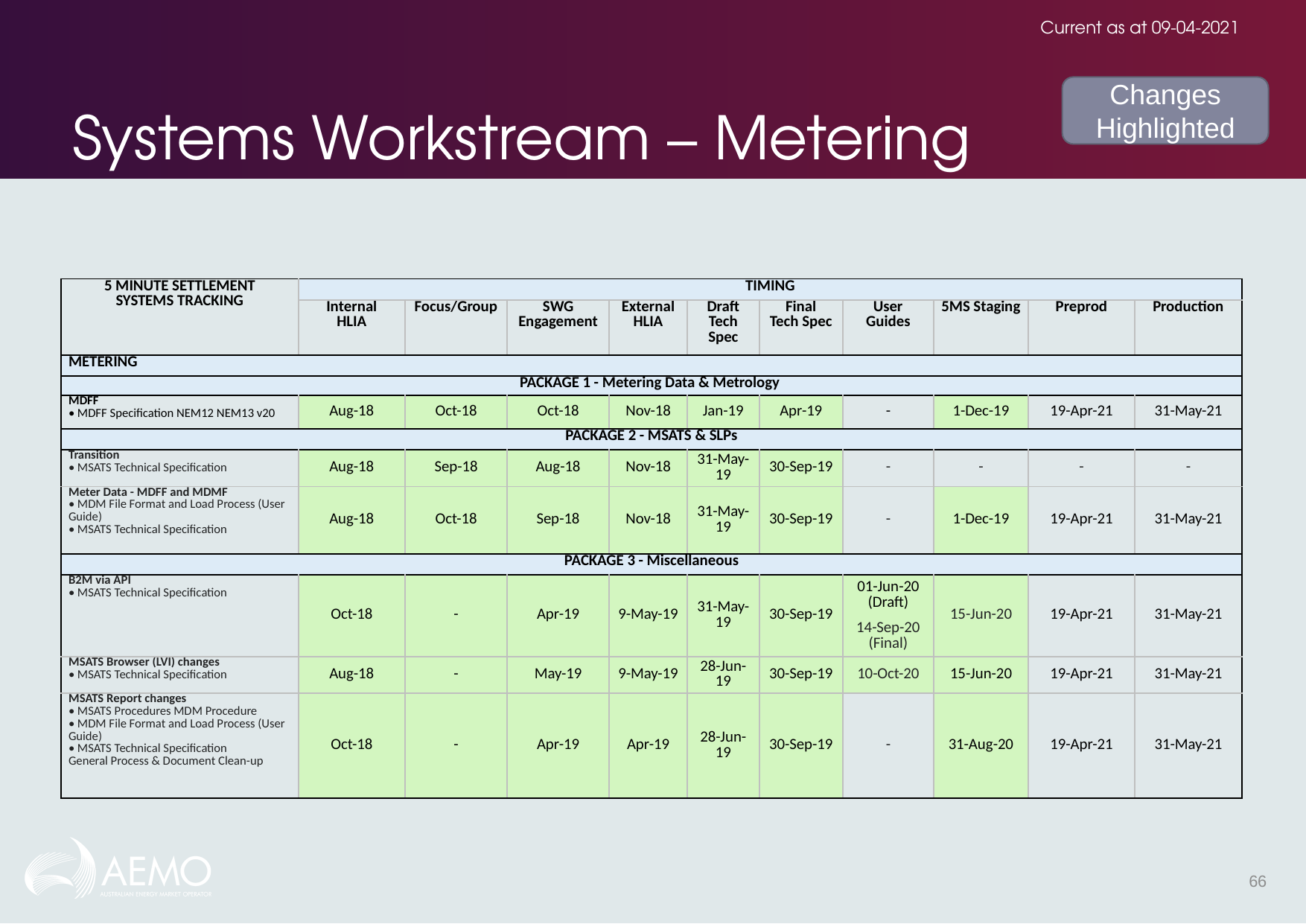

Current as at 09-04-2021
# Systems Workstream – Metering
Changes Highlighted
| 5 MINUTE SETTLEMENT SYSTEMS TRACKING | TIMING |  |  |  |  |  |  |  |  |  |
| --- | --- | --- | --- | --- | --- | --- | --- | --- | --- | --- |
|  | Internal HLIA | Focus/Group | SWG Engagement | External HLIA | Draft Tech Spec | Final Tech Spec | User Guides | 5MS Staging | Preprod | Production |
| METERING |  |  |  |  |  |  |  |  |  |  |
| PACKAGE 1 - Metering Data & Metrology |  |  |  |  |  |  |  |  |  |  |
| MDFF • MDFF Specification NEM12 NEM13 v20 | Aug-18 | Oct-18 | Oct-18 | Nov-18 | Jan-19 | Apr-19 | - | 1-Dec-19 | 19-Apr-21 | 31-May-21 |
| PACKAGE 2 - MSATS & SLPs |  |  |  |  |  |  |  |  |  |  |
| Transition • MSATS Technical Specification | Aug-18 | Sep-18 | Aug-18 | Nov-18 | 31-May-19 | 30-Sep-19 | - | - | - | - |
| Meter Data - MDFF and MDMF • MDM File Format and Load Process (User Guide) • MSATS Technical Specification | Aug-18 | Oct-18 | Sep-18 | Nov-18 | 31-May-19 | 30-Sep-19 | - | 1-Dec-19 | 19-Apr-21 | 31-May-21 |
| PACKAGE 3 - Miscellaneous |  |  |  |  |  |  |  |  |  |  |
| B2M via API • MSATS Technical Specification | Oct-18 | - | Apr-19 | 9-May-19 | 31-May-19 | 30-Sep-19 | 01-Jun-20 (Draft) | 15-Jun-20 | 19-Apr-21 | 31-May-21 |
|  |  |  |  |  |  |  | 14-Sep-20 (Final) |  |  |  |
| MSATS Browser (LVI) changes • MSATS Technical Specification | Aug-18 | - | May-19 | 9-May-19 | 28-Jun-19 | 30-Sep-19 | 10-Oct-20 | 15-Jun-20 | 19-Apr-21 | 31-May-21 |
| MSATS Report changes • MSATS Procedures MDM Procedure • MDM File Format and Load Process (User Guide) • MSATS Technical Specification General Process & Document Clean-up | Oct-18 | - | Apr-19 | Apr-19 | 28-Jun-19 | 30-Sep-19 | - | 31-Aug-20 | 19-Apr-21 | 31-May-21 |
66